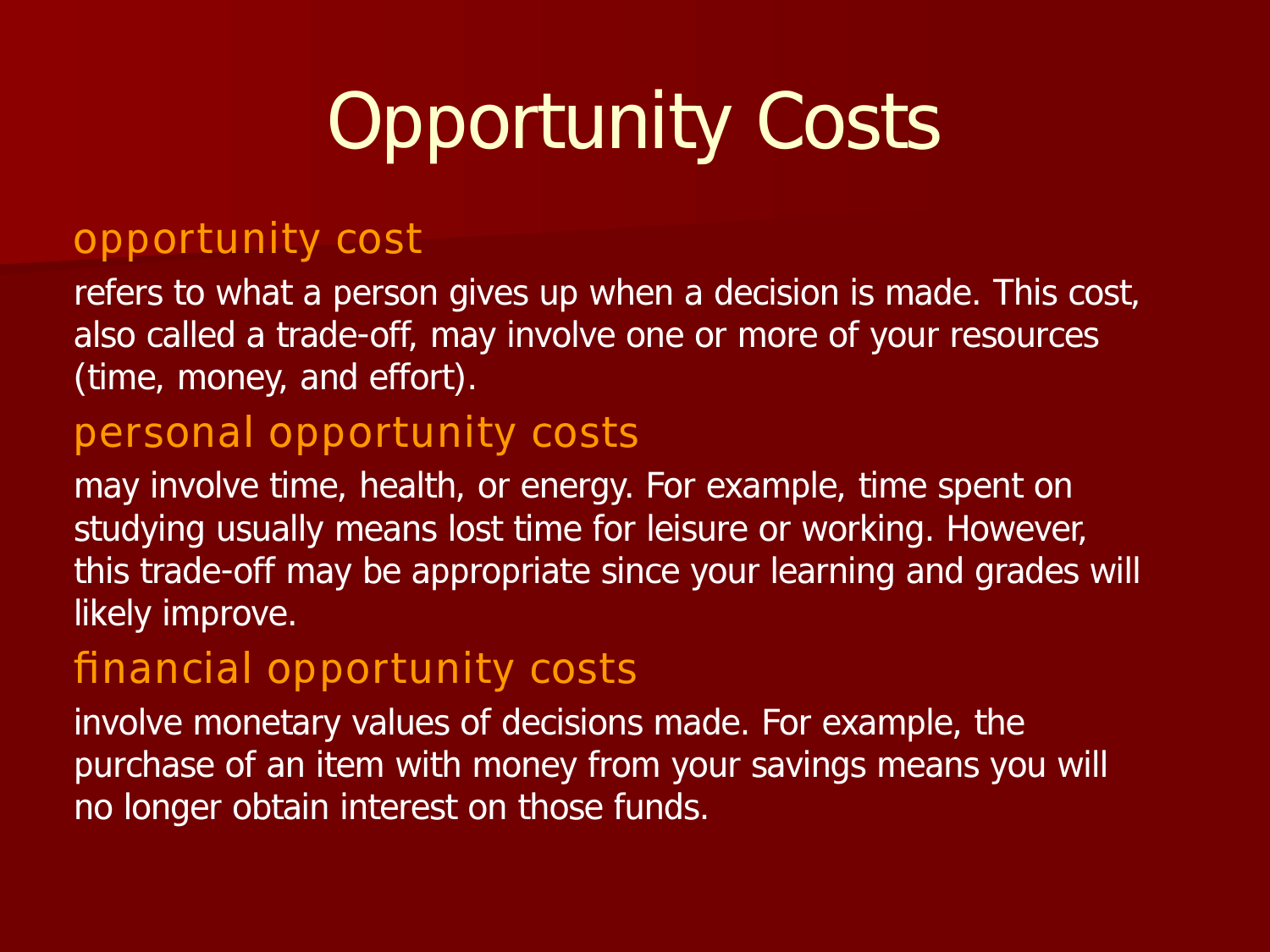

Opportunity Costs
opportunity cost
refers to what a person gives up when a decision is made. This cost, also called a trade-off, may involve one or more of your resources (time, money, and effort).
personal opportunity costs
may involve time, health, or energy. For example, time spent on studying usually means lost time for leisure or working. However, this trade-off may be appropriate since your learning and grades will likely improve.
financial opportunity costs
involve monetary values of decisions made. For example, the purchase of an item with money from your savings means you will no longer obtain interest on those funds.